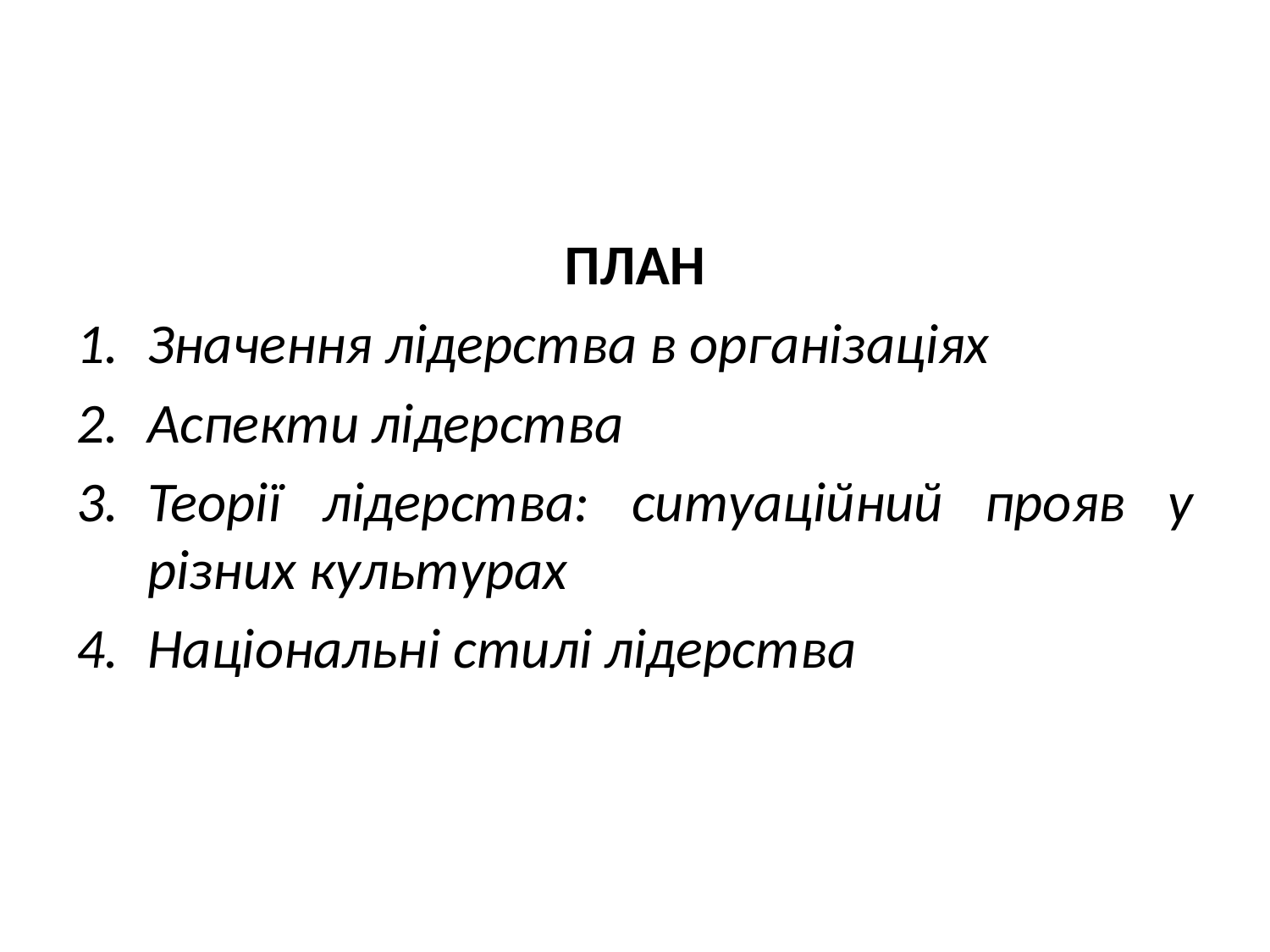

ПЛАН
Значення лідерства в організаціях
Аспекти лідерства
Теорії лідерства: ситуаційний прояв у різних культурах
Національні стилі лідерства